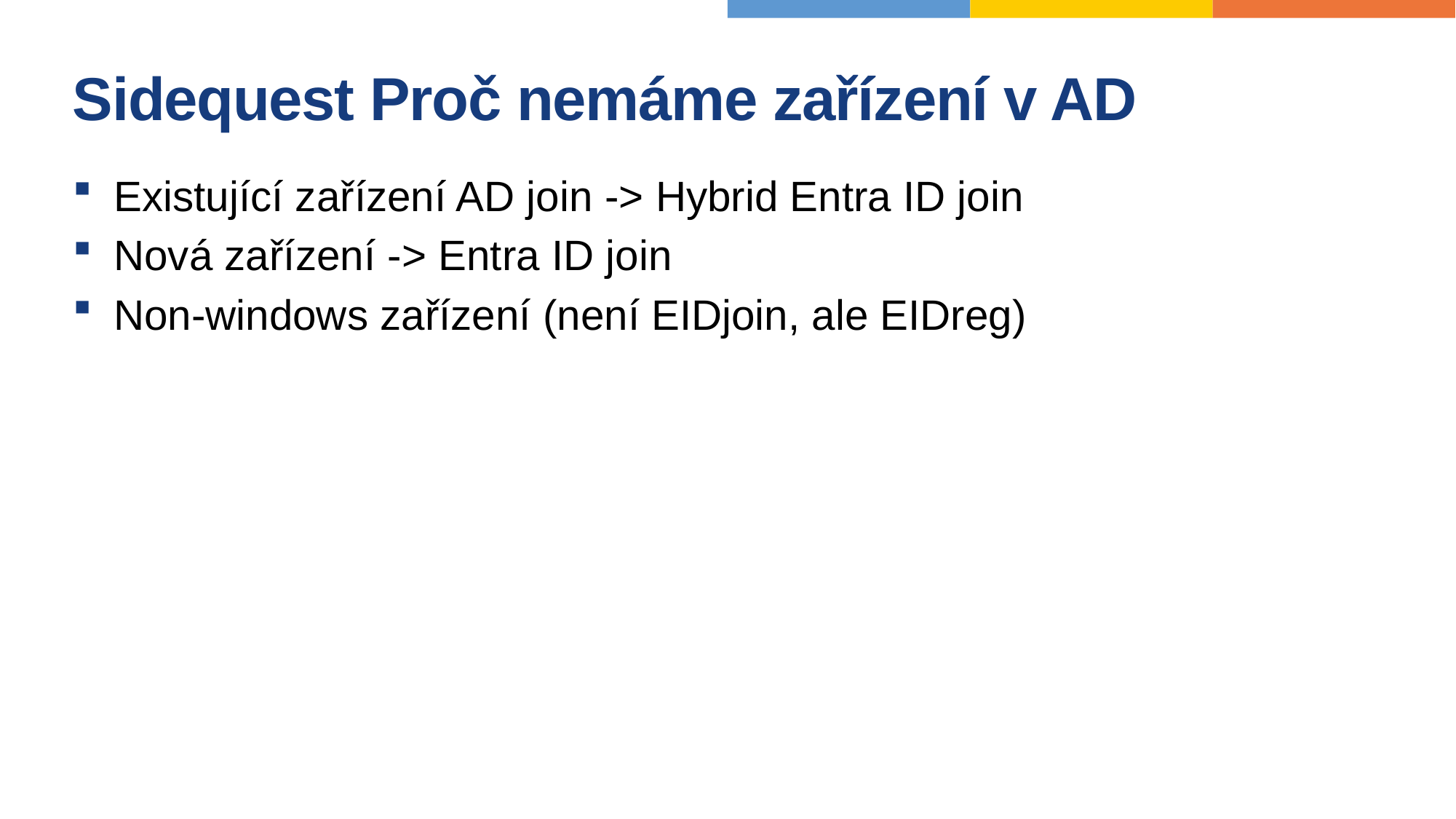

# Sidequest Proč nemáme zařízení v AD
Existující zařízení AD join -> Hybrid Entra ID join
Nová zařízení -> Entra ID join
Non-windows zařízení (není EIDjoin, ale EIDreg)